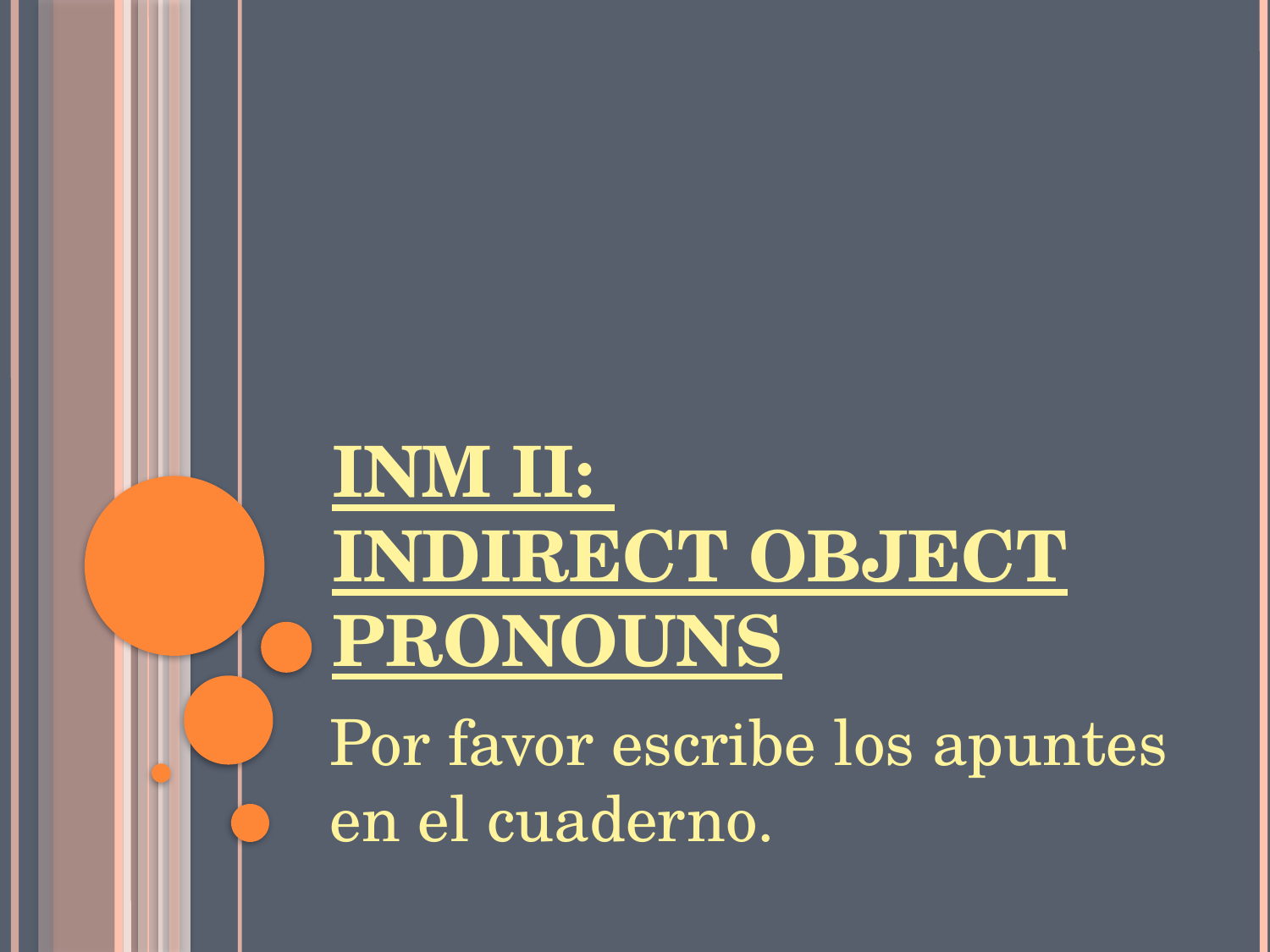

# INM II: Indirect Object Pronouns
Por favor escribe los apuntes en el cuaderno.